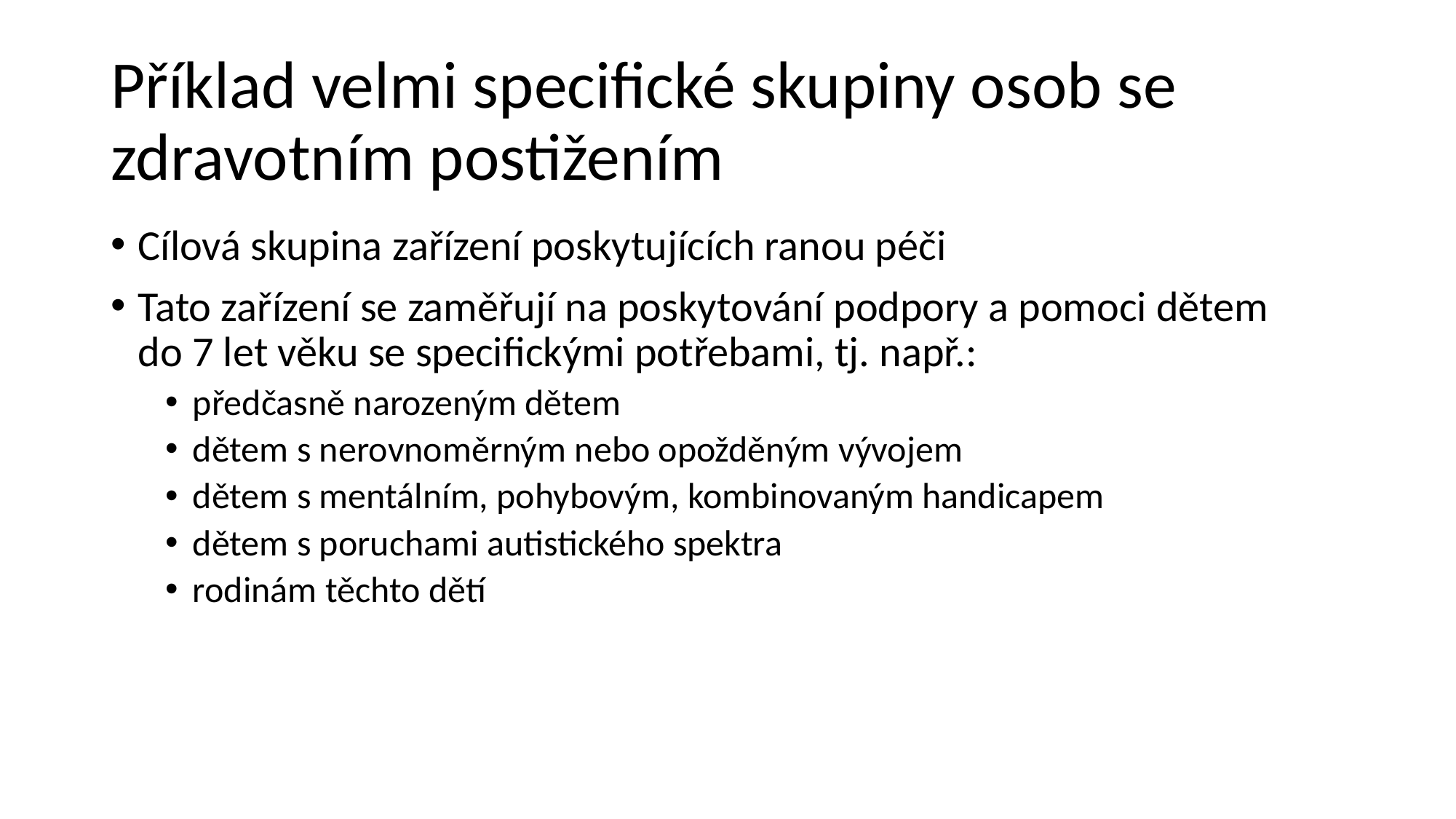

# Příklad velmi specifické skupiny osob se zdravotním postižením
Cílová skupina zařízení poskytujících ranou péči
Tato zařízení se zaměřují na poskytování podpory a pomoci dětem
do 7 let věku se specifickými potřebami, tj. např.:
předčasně narozeným dětem
dětem s nerovnoměrným nebo opožděným vývojem
dětem s mentálním, pohybovým, kombinovaným handicapem
dětem s poruchami autistického spektra
rodinám těchto dětí